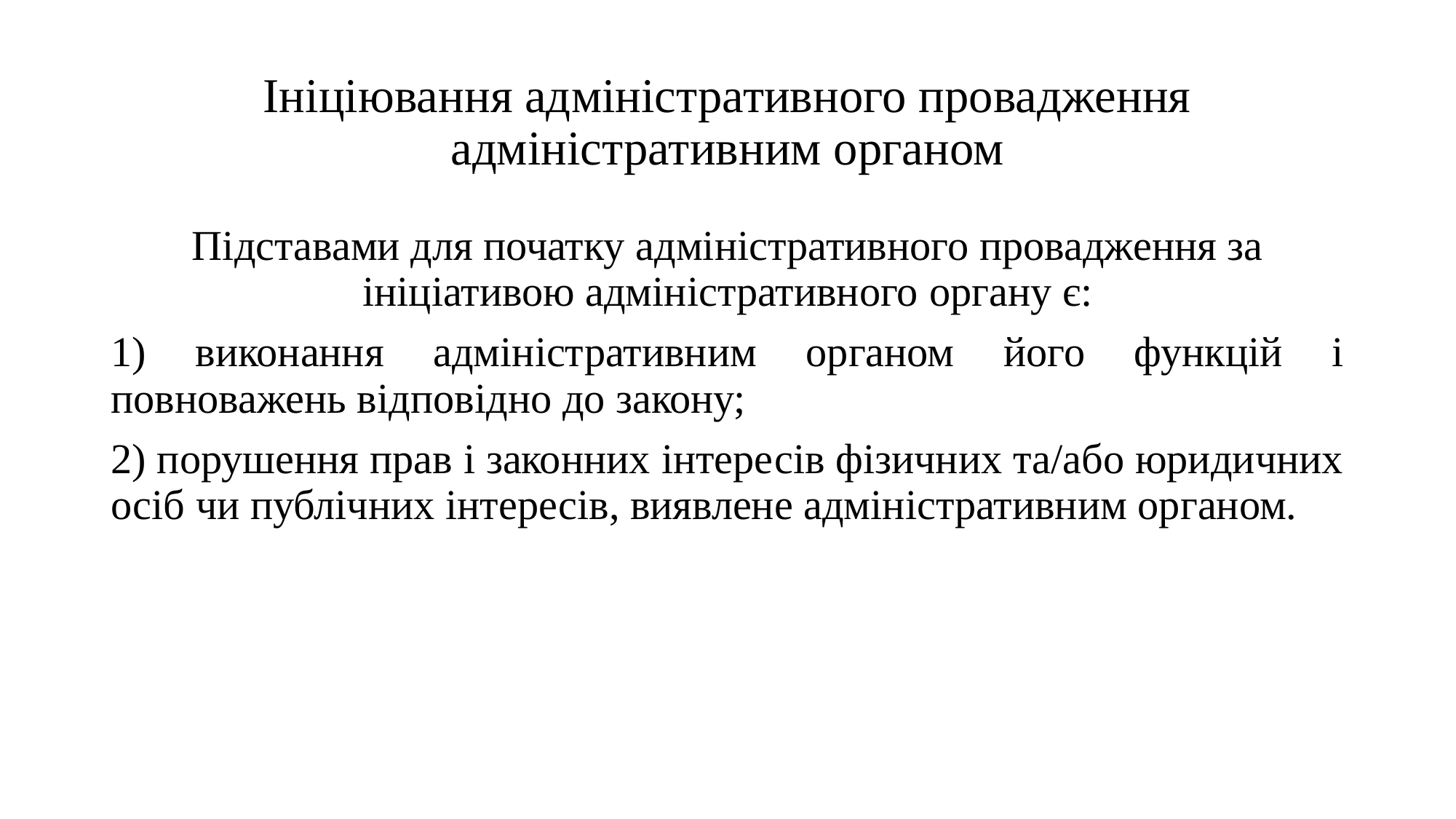

# Ініціювання адміністративного провадження адміністративним органом
Підставами для початку адміністративного провадження за ініціативою адміністративного органу є:
1) виконання адміністративним органом його функцій і повноважень відповідно до закону;
2) порушення прав і законних інтересів фізичних та/або юридичних осіб чи публічних інтересів, виявлене адміністративним органом.